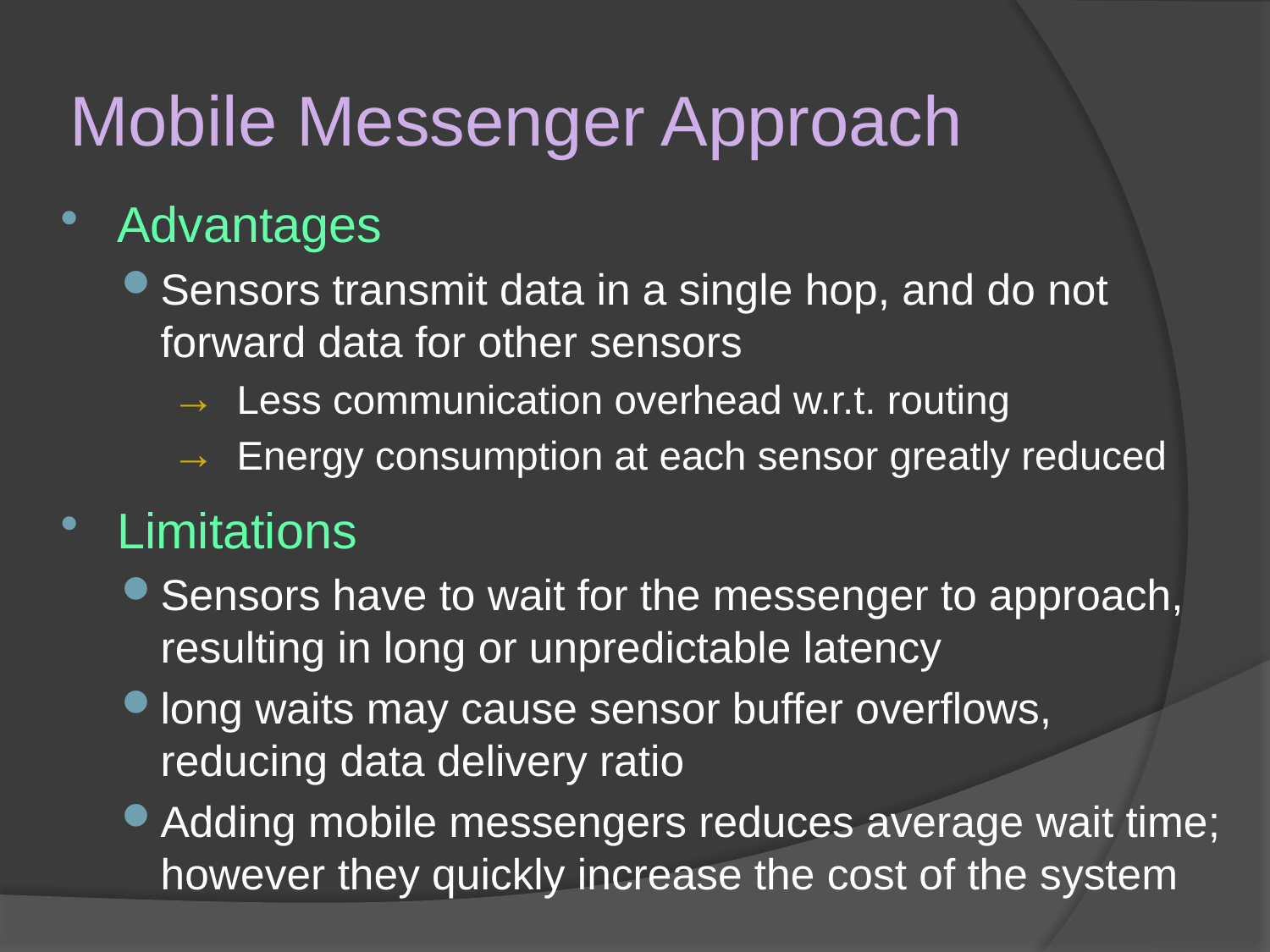

# Mobile Messenger Approach
Advantages
Sensors transmit data in a single hop, and do not forward data for other sensors
Less communication overhead w.r.t. routing
Energy consumption at each sensor greatly reduced
Limitations
Sensors have to wait for the messenger to approach, resulting in long or unpredictable latency
long waits may cause sensor buffer overflows, reducing data delivery ratio
Adding mobile messengers reduces average wait time; however they quickly increase the cost of the system